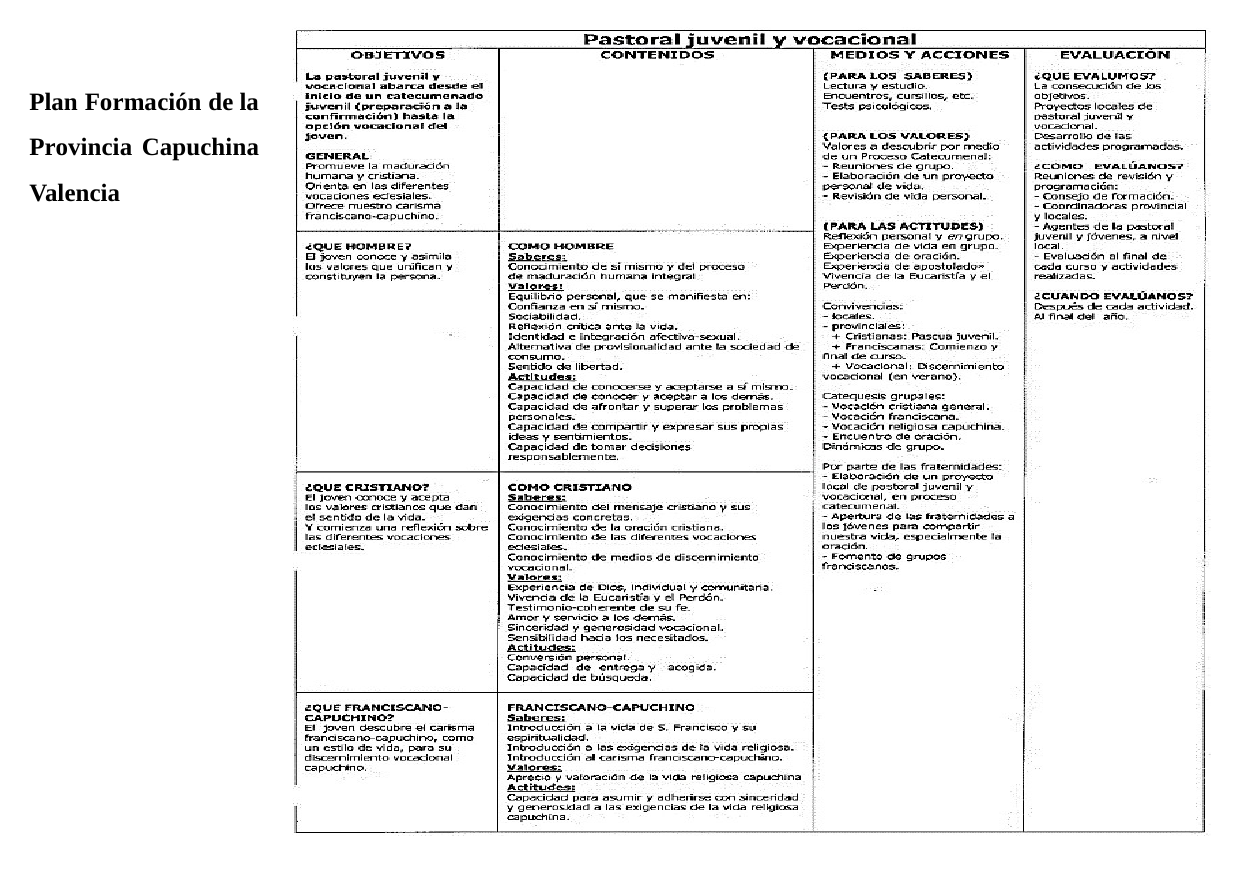

Plan Formación de la Provincia Capuchina Valencia